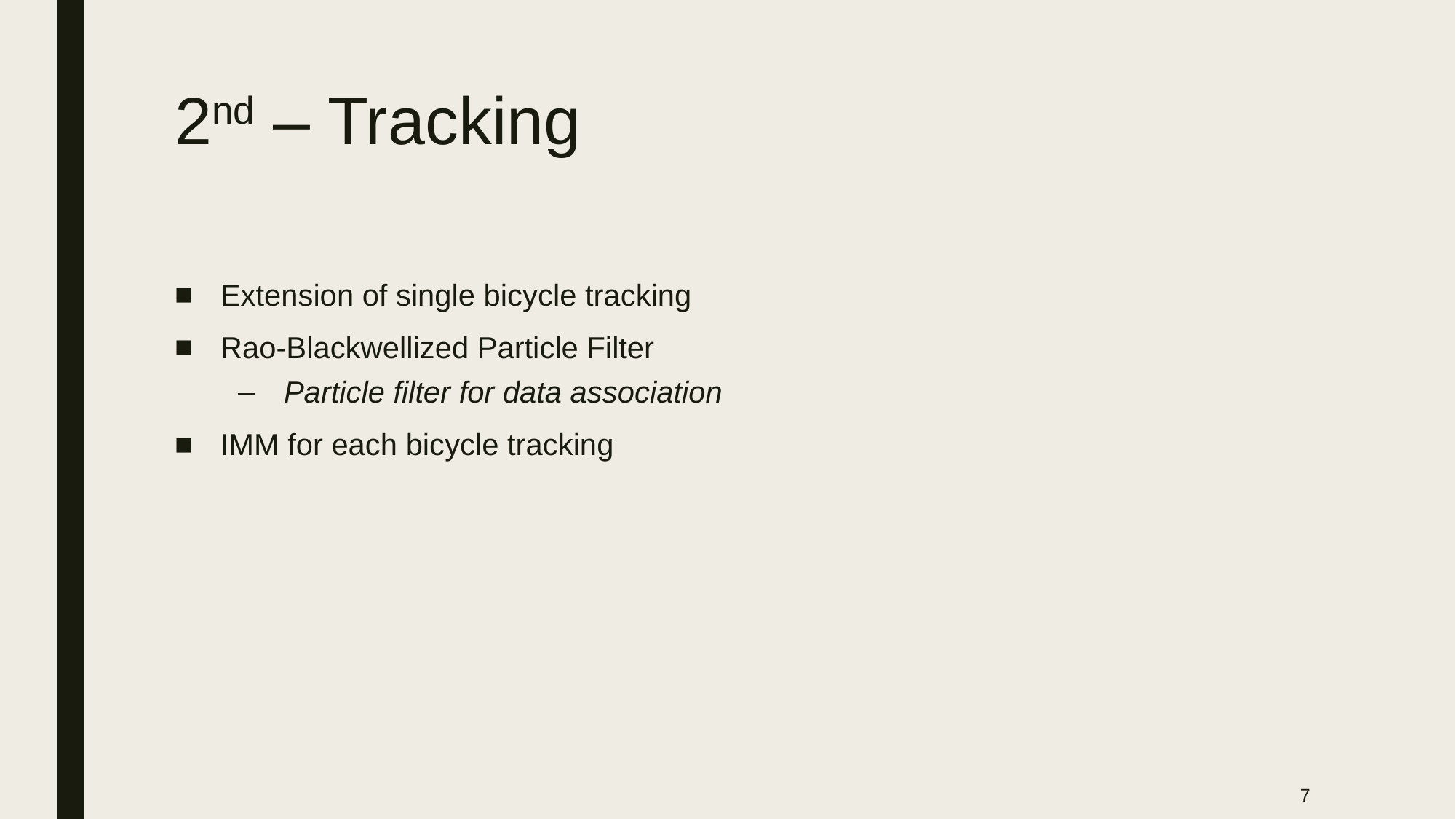

# 2nd – Tracking
Extension of single bicycle tracking
Rao-Blackwellized Particle Filter
Particle filter for data association
IMM for each bicycle tracking
7